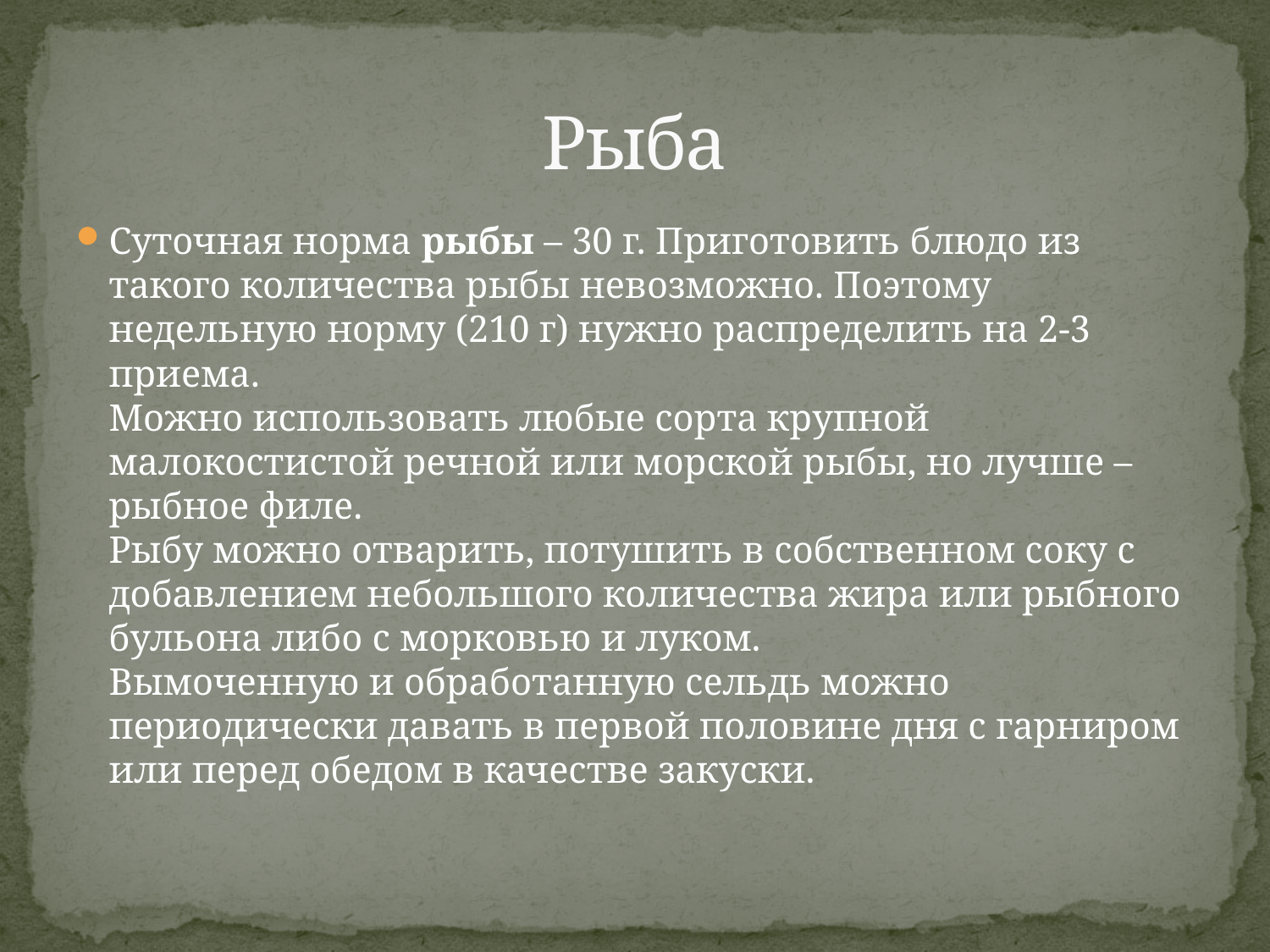

# Рыба
Суточная норма рыбы – 30 г. Приготовить блюдо из такого количества рыбы невозможно. Поэтому недельную норму (210 г) нужно распределить на 2-3 приема.
Можно использовать любые сорта крупной малокостистой речной или морской рыбы, но лучше – рыбное филе.
Рыбу можно отварить, потушить в собственном соку с добавлением небольшого количества жира или рыбного бульона либо с морковью и луком.
Вымоченную и обработанную сельдь можно периодически давать в первой половине дня с гарниром или перед обедом в качестве закуски.